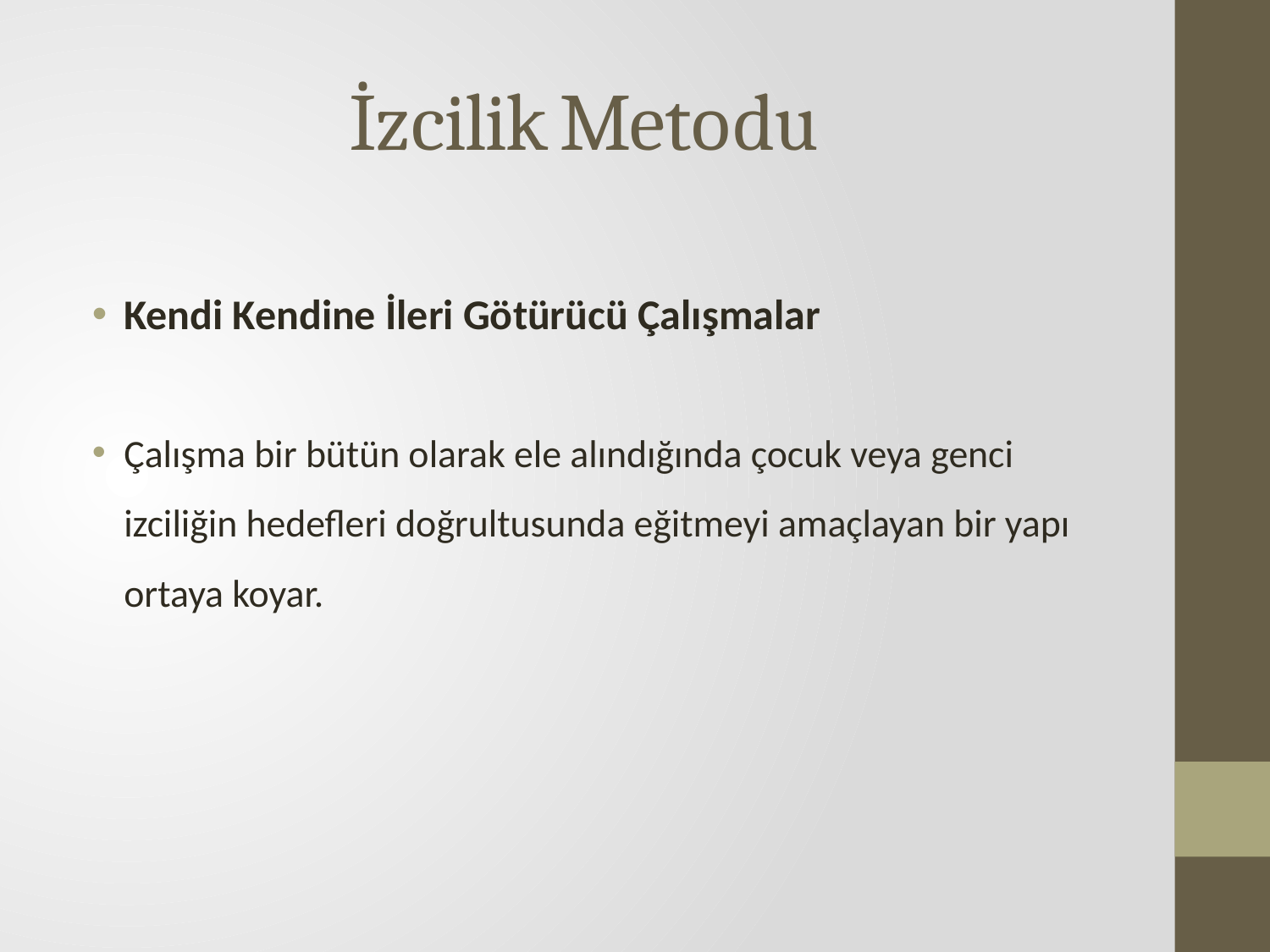

# İzcilik Metodu

Kendi Kendine İleri Götürücü Çalışmalar

Çalışma bir bütün olarak ele alındığında çocuk veya genci izciliğin hedefleri doğrultusunda eğitmeyi amaçlayan bir yapı ortaya koyar.